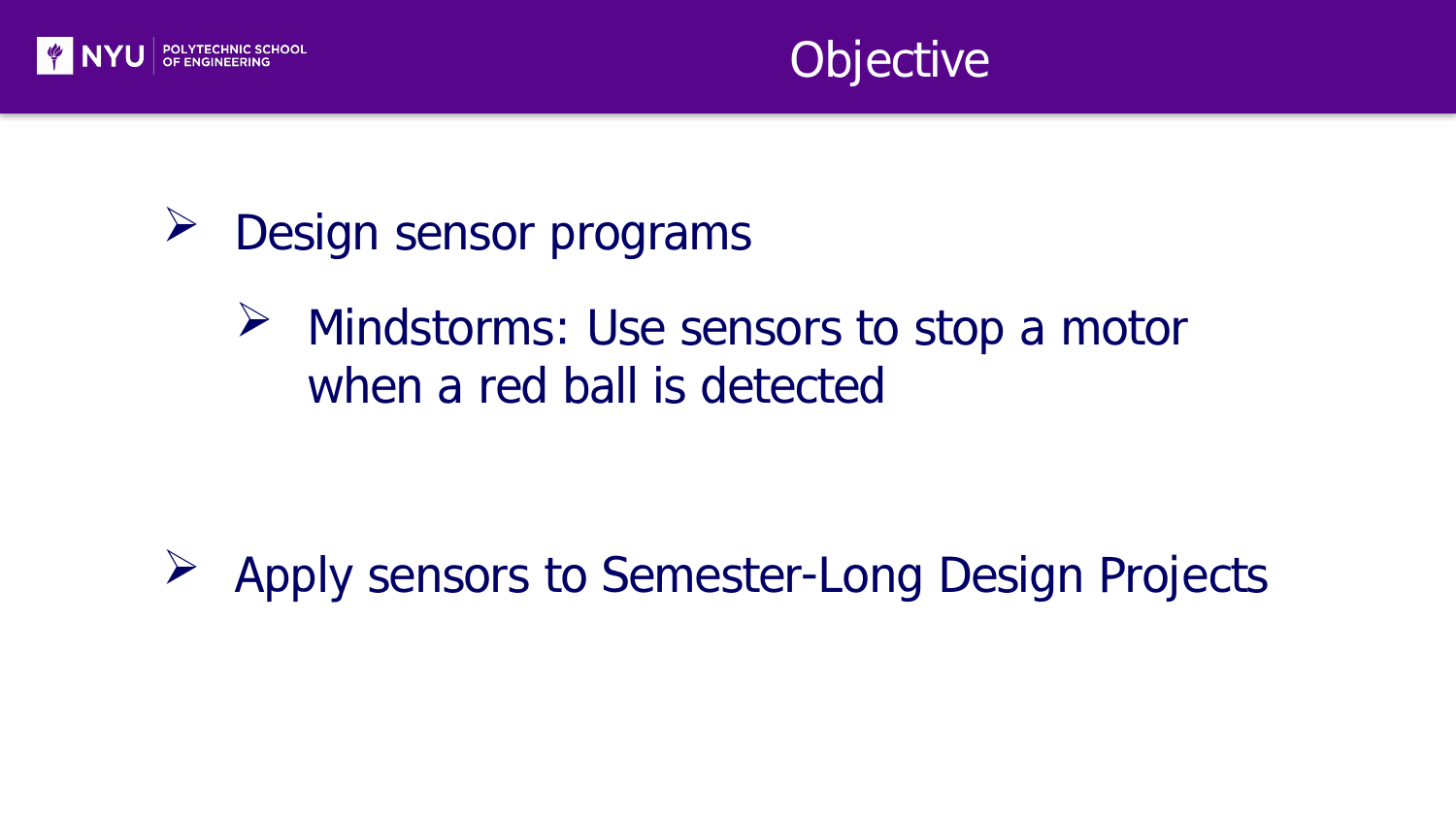

Objective
Design sensor programs
Mindstorms: Use sensors to stop a motor when a red ball is detected

Apply sensors to Semester-Long Design Projects